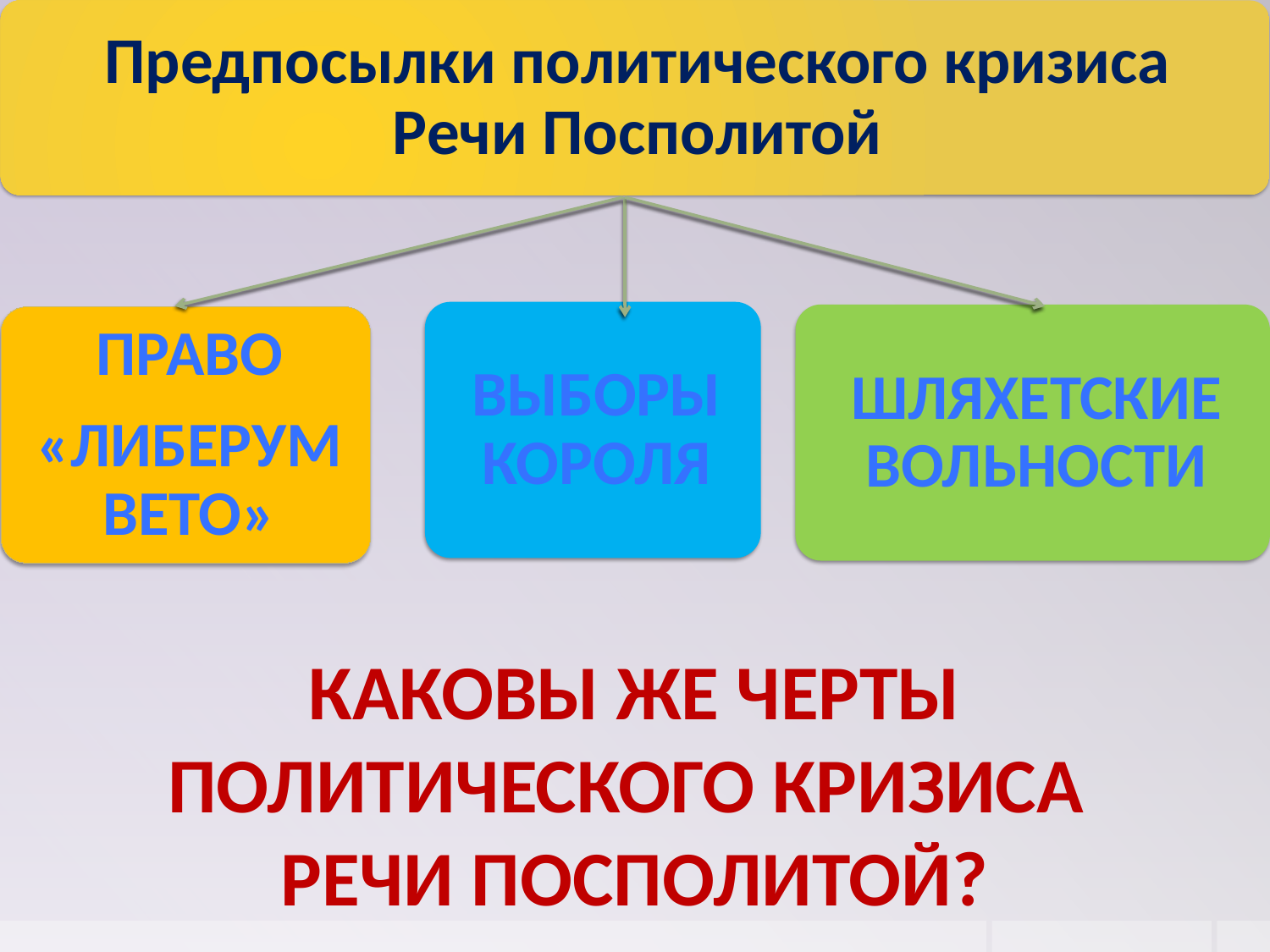

Предпосылки политического кризиса Речи Посполитой
Выборы короля
Право
«либерум вето»
Шляхетские вольности
Каковы же черты политического кризиса
Речи Посполитой?